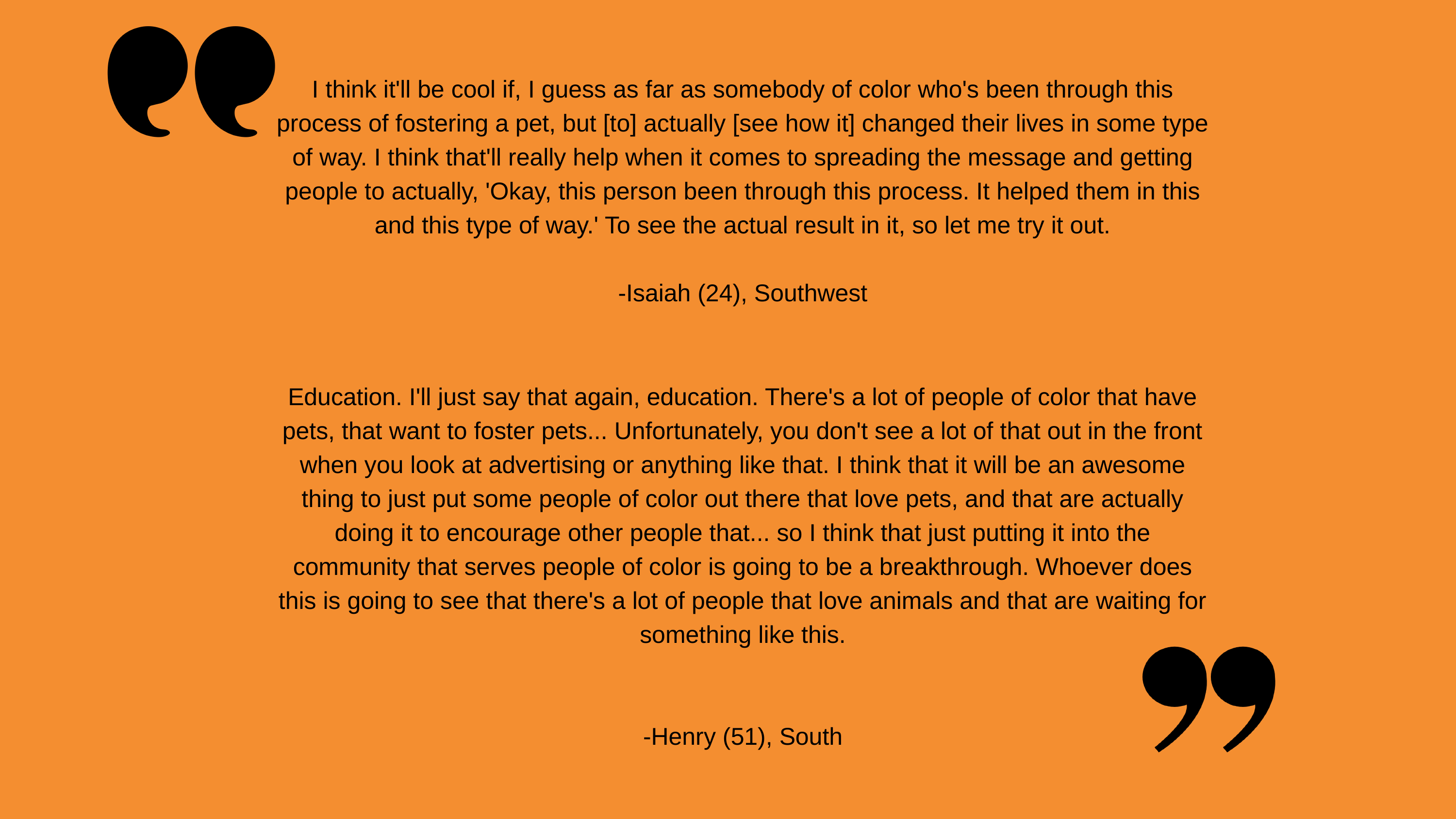

I think it'll be cool if, I guess as far as somebody of color who's been through this process of fostering a pet, but [to] actually [see how it] changed their lives in some type of way. I think that'll really help when it comes to spreading the message and getting people to actually, 'Okay, this person been through this process. It helped them in this and this type of way.' To see the actual result in it, so let me try it out.

-Isaiah (24), Southwest

Education. I'll just say that again, education. There's a lot of people of color that have pets, that want to foster pets... Unfortunately, you don't see a lot of that out in the front when you look at advertising or anything like that. I think that it will be an awesome thing to just put some people of color out there that love pets, and that are actually doing it to encourage other people that... so I think that just putting it into the community that serves people of color is going to be a breakthrough. Whoever does this is going to see that there's a lot of people that love animals and that are waiting for something like this.

-Henry (51), South